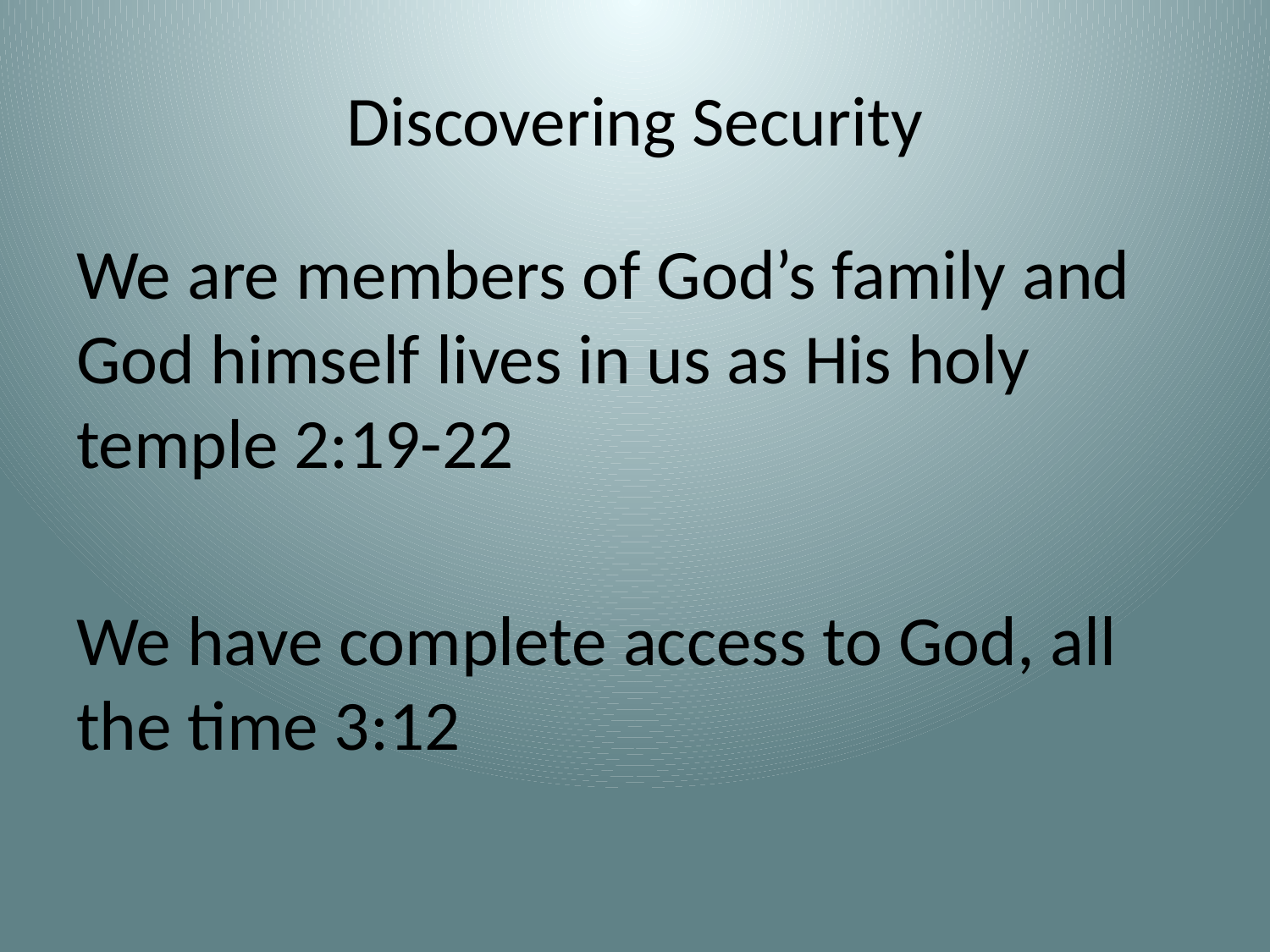

# Discovering Security
We are members of God’s family and God himself lives in us as His holy temple 2:19-22

We have complete access to God, all the time 3:12